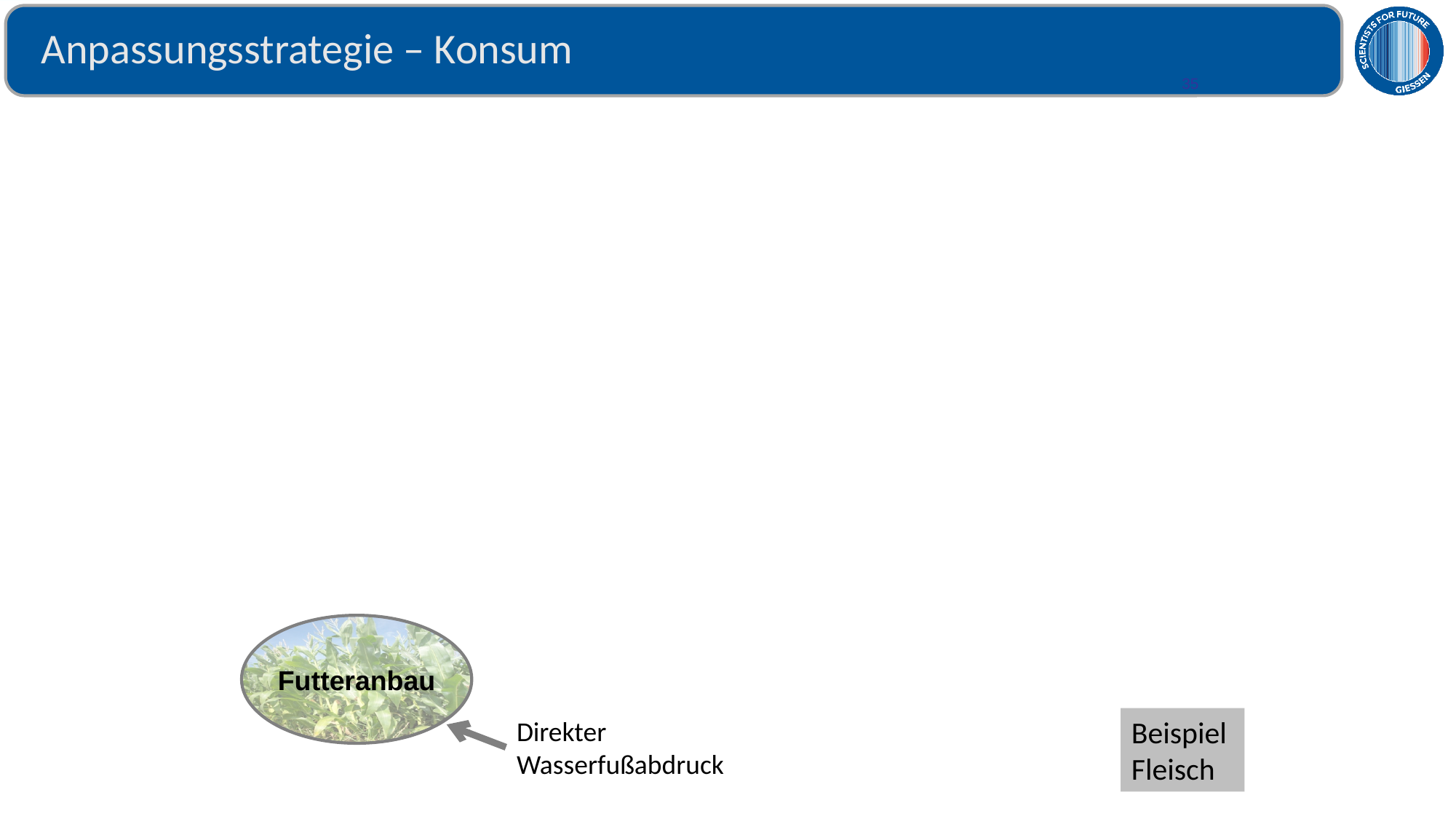

# Anpassungsstrategie – Konsum
35
Futteranbau
Direkter Wasserfußabdruck
Beispiel
Fleisch